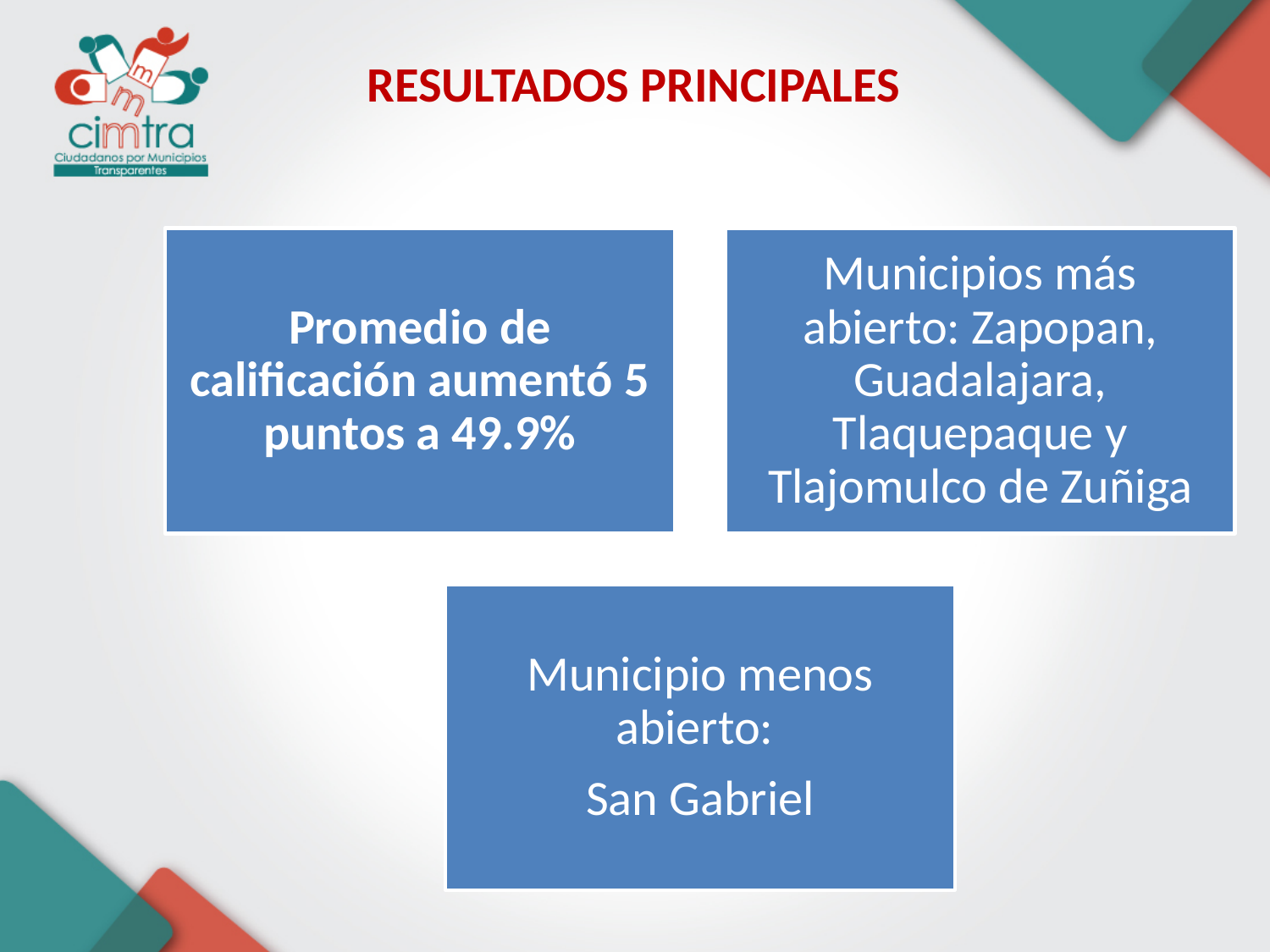

RESULTADOS PRINCIPALES
Promedio de calificación aumentó 5 puntos a 49.9%
Municipios más abierto: Zapopan, Guadalajara, Tlaquepaque y Tlajomulco de Zuñiga
Municipio menos abierto:
San Gabriel